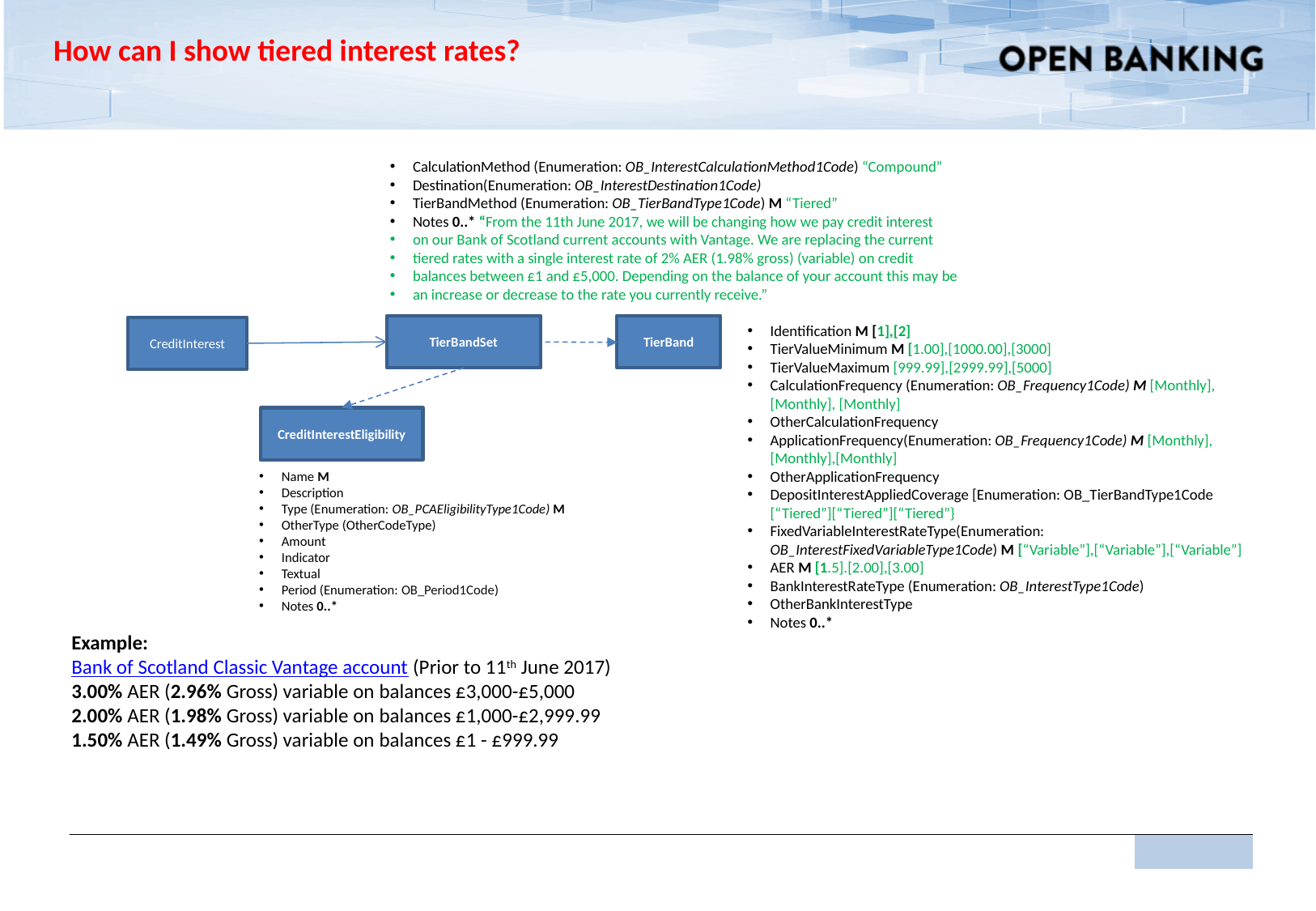

How can I show tiered interest rates?
CalculationMethod (Enumeration: OB_InterestCalculationMethod1Code) “Compound”
Destination(Enumeration: OB_InterestDestination1Code)
TierBandMethod (Enumeration: OB_TierBandType1Code) M “Tiered”
Notes 0..* “From the 11th June 2017, we will be changing how we pay credit interest
on our Bank of Scotland current accounts with Vantage. We are replacing the current
tiered rates with a single interest rate of 2% AER (1.98% gross) (variable) on credit
balances between £1 and £5,000. Depending on the balance of your account this may be
an increase or decrease to the rate you currently receive.”

Identification M [1],[2]
TierValueMinimum M [1.00],[1000.00],[3000]
TierValueMaximum [999.99],[2999.99],[5000]
CalculationFrequency (Enumeration: OB_Frequency1Code) M [Monthly],[Monthly], [Monthly]
OtherCalculationFrequency
ApplicationFrequency(Enumeration: OB_Frequency1Code) M [Monthly],[Monthly],[Monthly]
OtherApplicationFrequency
DepositInterestAppliedCoverage [Enumeration: OB_TierBandType1Code [“Tiered”][“Tiered”][“Tiered”}
FixedVariableInterestRateType(Enumeration: OB_InterestFixedVariableType1Code) M [“Variable”],[“Variable”],[“Variable”]
AER M [1.5].[2.00],[3.00]
BankInterestRateType (Enumeration: OB_InterestType1Code)
OtherBankInterestType
Notes 0..*
TierBand
TierBandSet
CreditInterest
CreditInterestEligibility
Name M
Description
Type (Enumeration: OB_PCAEligibilityType1Code) M
OtherType (OtherCodeType)
Amount
Indicator
Textual
Period (Enumeration: OB_Period1Code)
Notes 0..*
Example:
Bank of Scotland Classic Vantage account (Prior to 11th June 2017)
3.00% AER (2.96% Gross) variable on balances £3,000-£5,000
2.00% AER (1.98% Gross) variable on balances £1,000-£2,999.99
1.50% AER (1.49% Gross) variable on balances £1 - £999.99